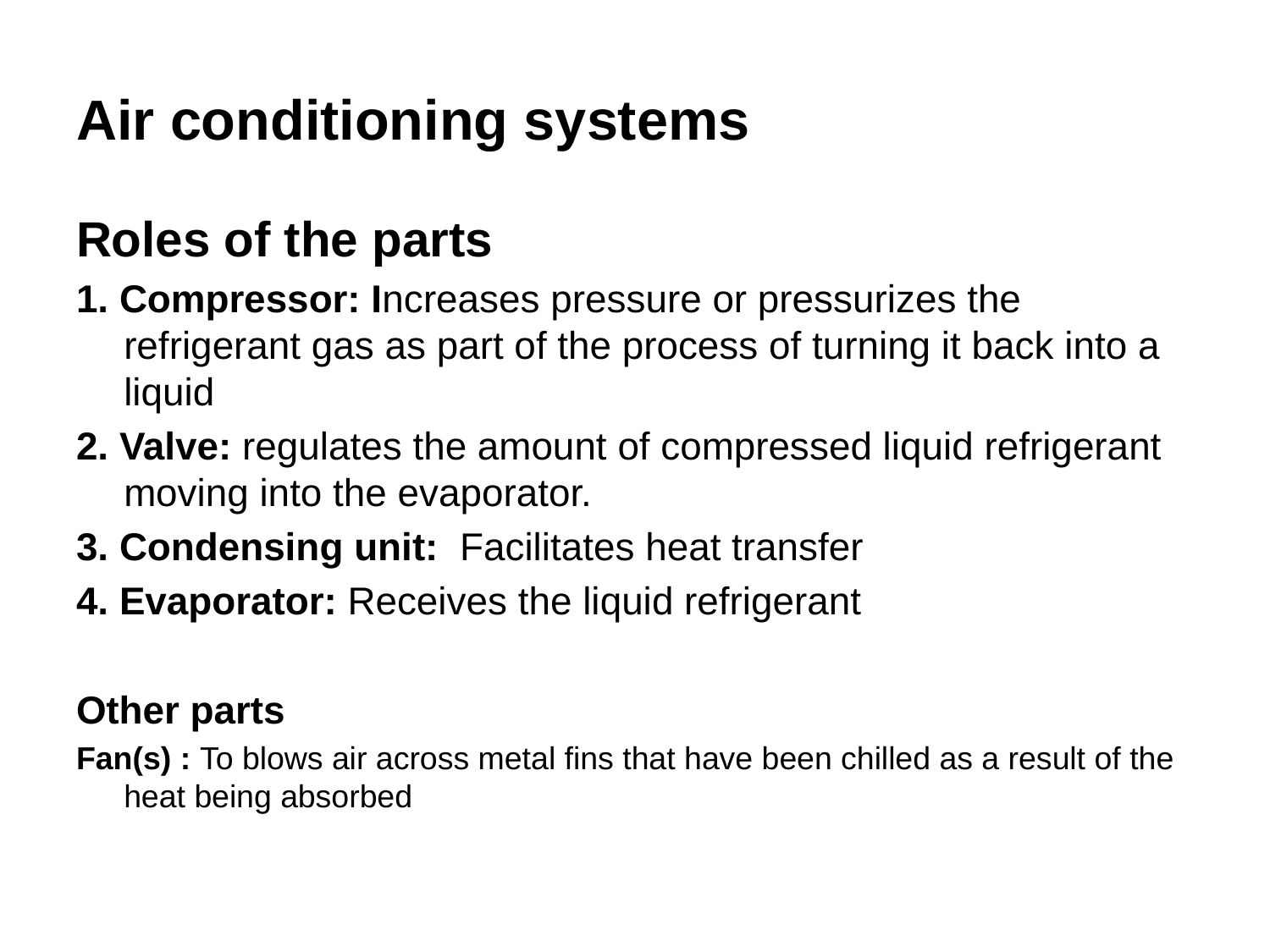

# Air conditioning systems
Roles of the parts
1. Compressor: Increases pressure or pressurizes the refrigerant gas as part of the process of turning it back into a liquid
2. Valve: regulates the amount of compressed liquid refrigerant moving into the evaporator.
3. Condensing unit:  Facilitates heat transfer
4. Evaporator: Receives the liquid refrigerant

Other parts
Fan(s) : To blows air across metal fins that have been chilled as a result of the heat being absorbed